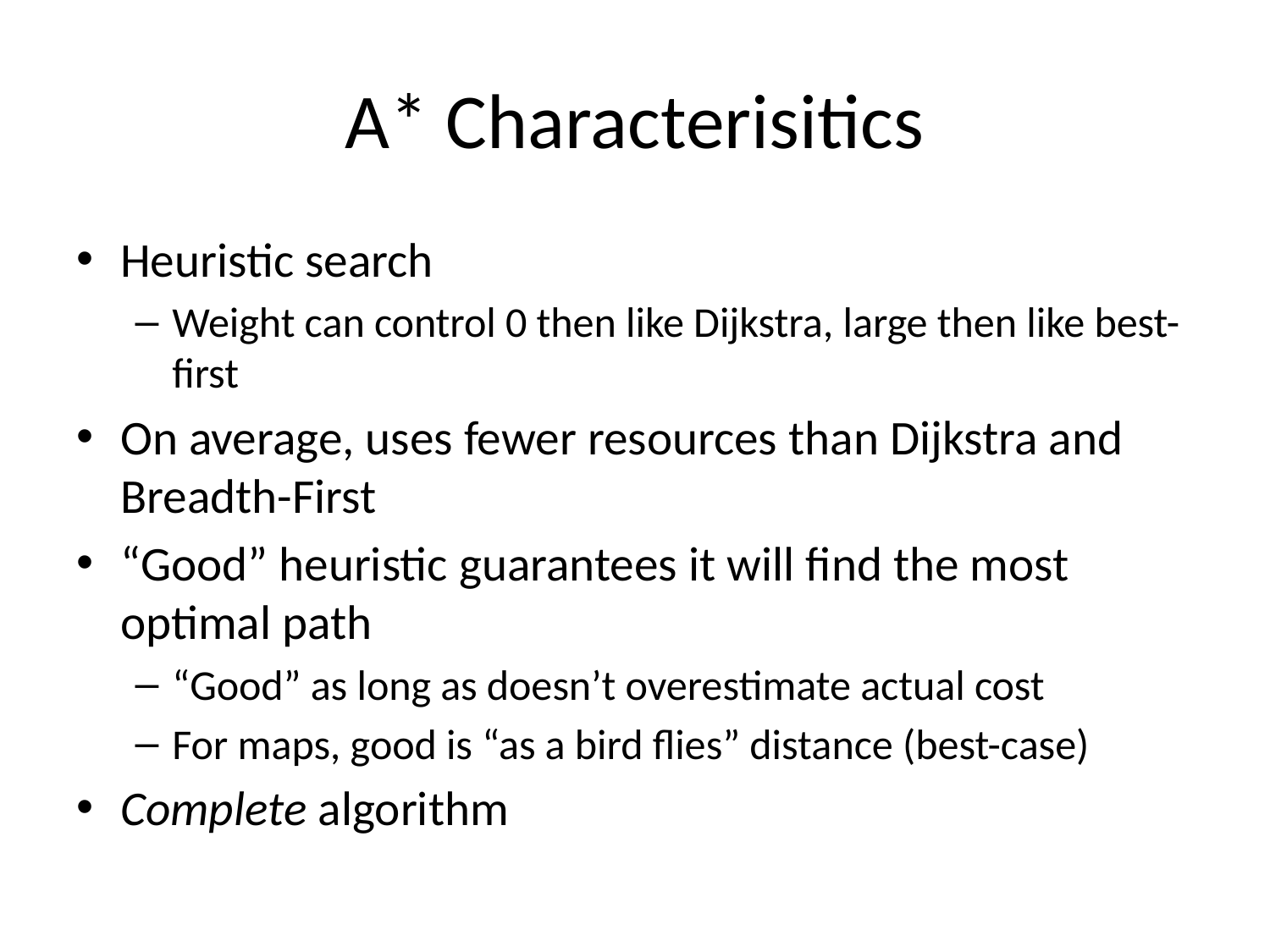

# A* Characterisitics
Heuristic search
Weight can control 0 then like Dijkstra, large then like best-first
On average, uses fewer resources than Dijkstra and Breadth-First
“Good” heuristic guarantees it will find the most optimal path
“Good” as long as doesn’t overestimate actual cost
For maps, good is “as a bird flies” distance (best-case)
Complete algorithm